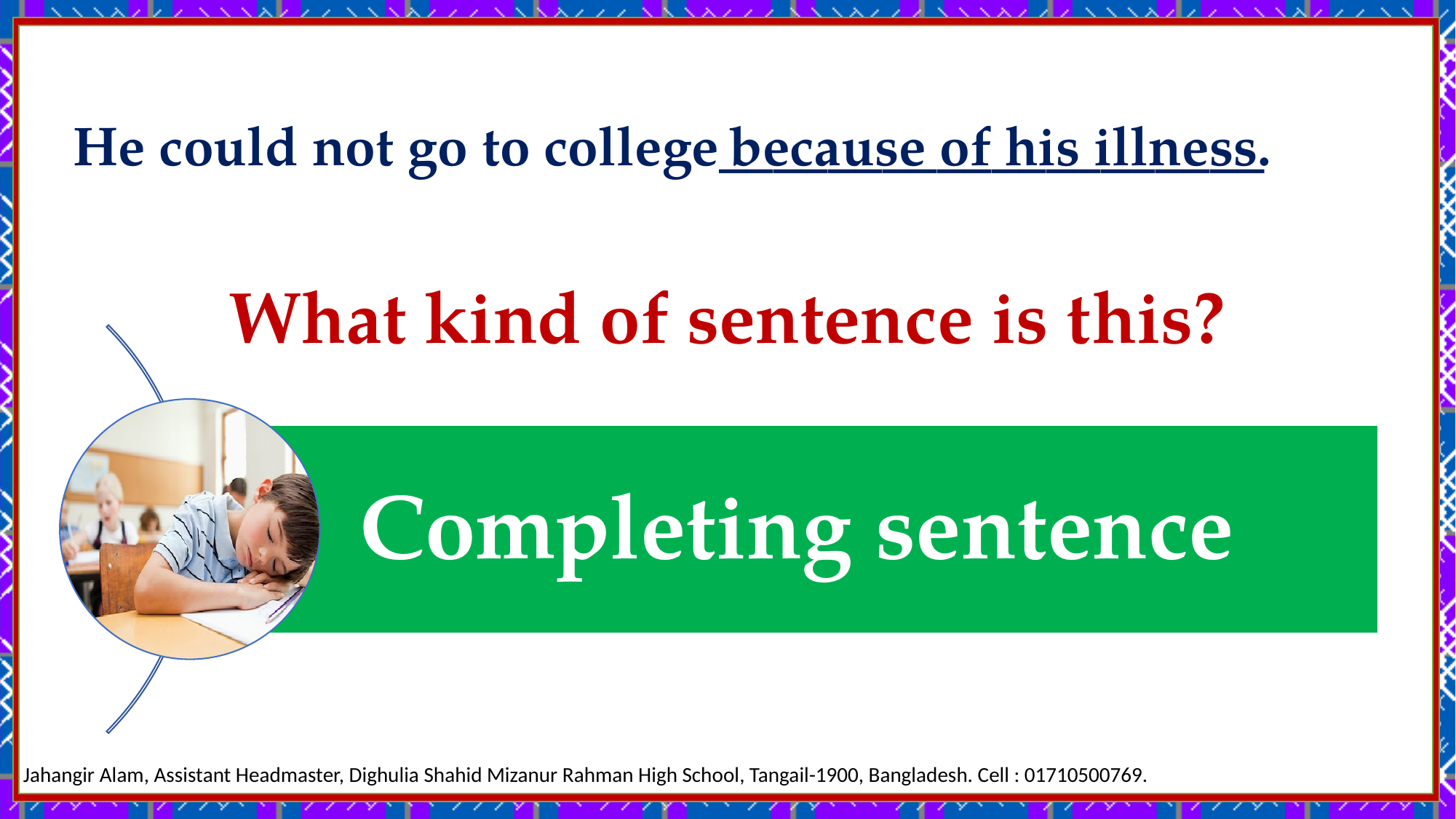

because of his illness.
He could not go to college____________________
What kind of sentence is this?
Completing sentence
Let us discuss about completing sentence.